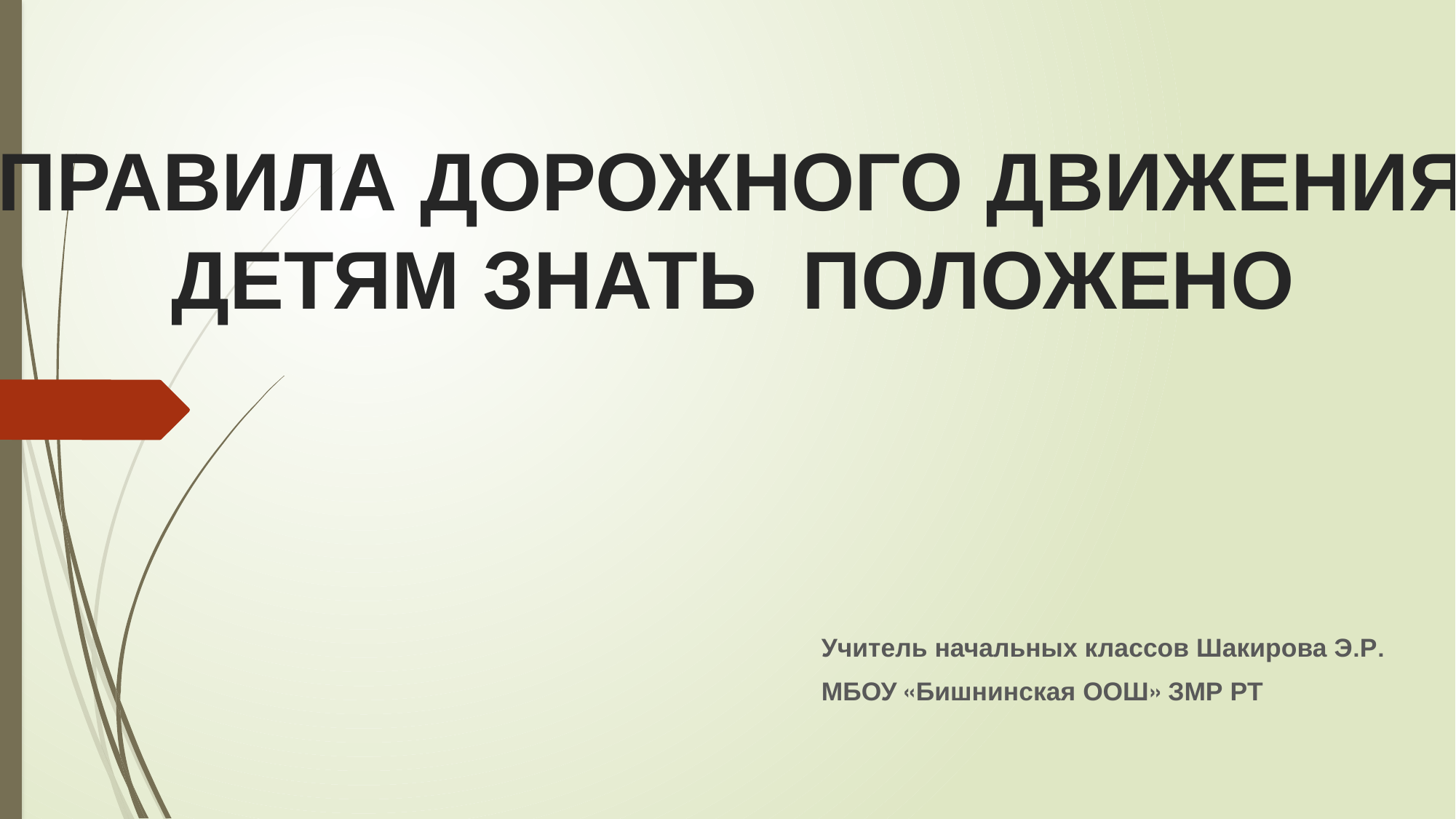

ПРАВИЛА ДОРОЖНОГО ДВИЖЕНИЯ
ДЕТЯМ ЗНАТЬ  ПОЛОЖЕНО
Учитель начальных классов Шакирова Э.Р.
МБОУ «Бишнинская ООШ» ЗМР РТ